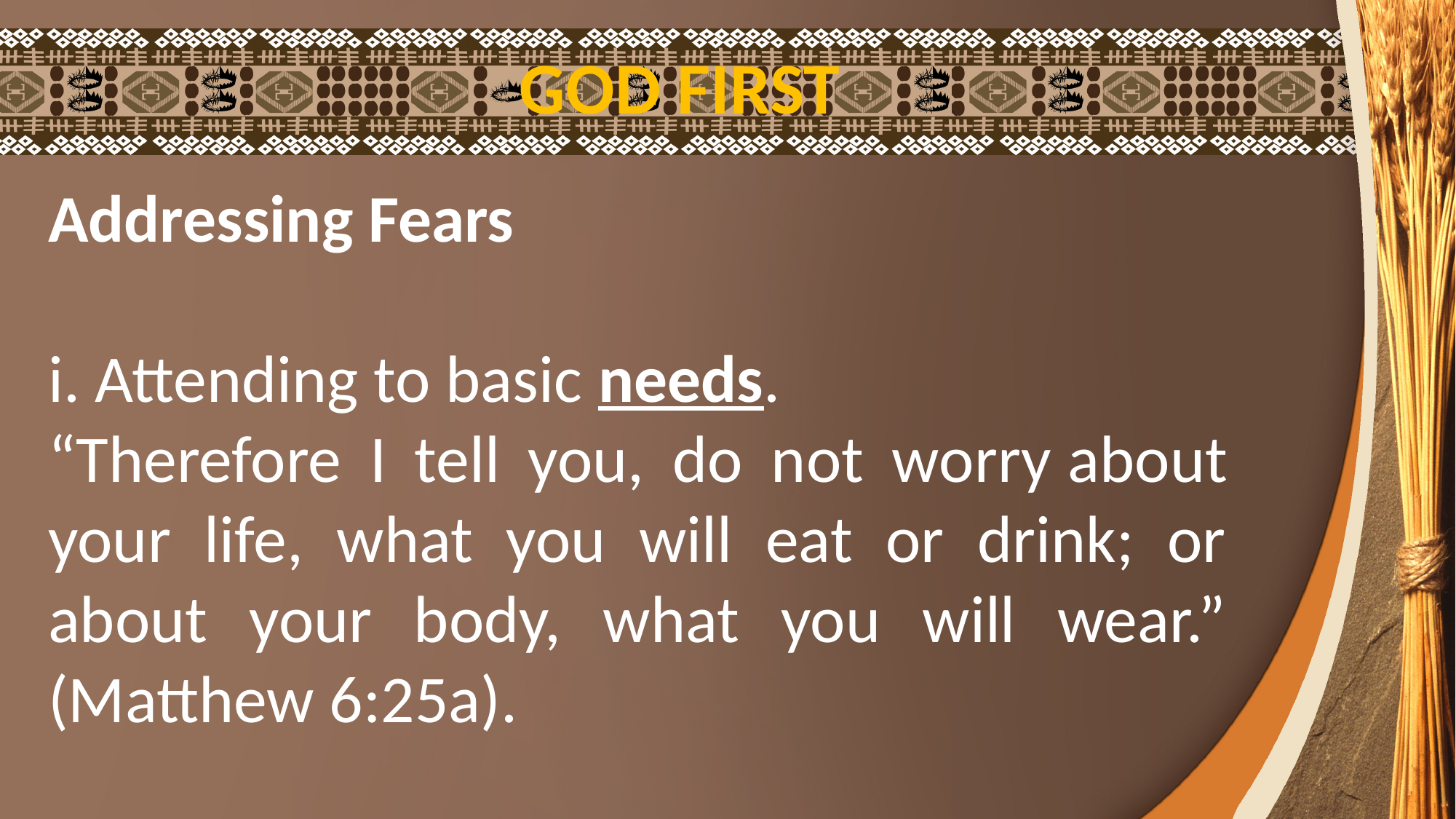

GOD FIRST
Addressing Fears

i. Attending to basic needs.
“Therefore I tell you, do not worry about your life, what you will eat or drink; or about your body, what you will wear.” (Matthew 6:25a).